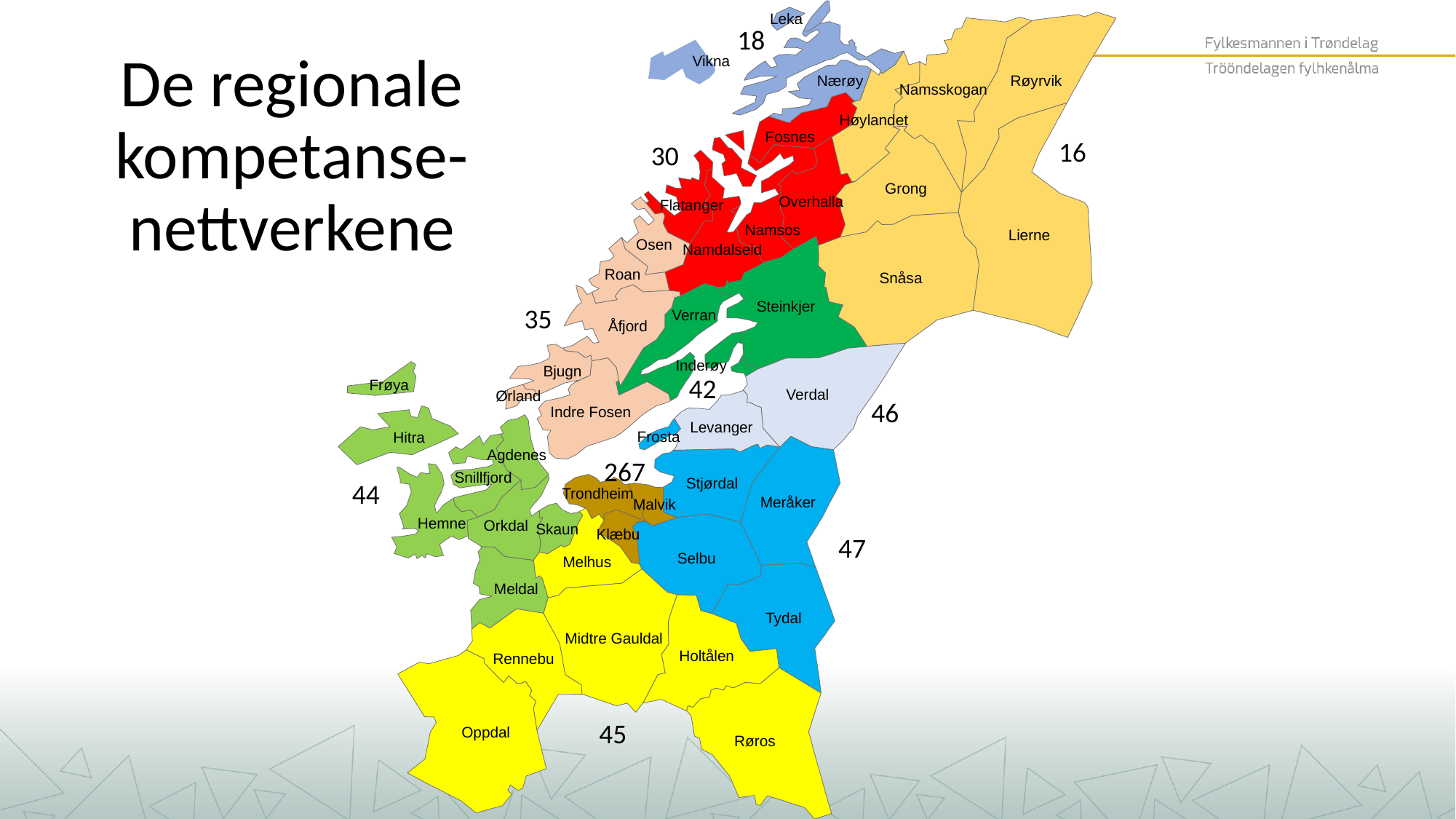

Leka

18

De regionale kompetanse-nettverkene

Vikna
Røyrvik
Nærøy
Namsskogan

Høylandet

Fosnes
16
30

Grong
Overhalla
Flatanger

Namsos
Lierne
Osen

Namdalseid
Roan
Snåsa

35
Steinkjer
Verran
Åfjord

Inderøy

Bjugn
42
Frøya

Verdal
Ørland
46

Indre Fosen

Levanger

Frosta
Hitra

Agdenes
267

Snillfjord
44
Stjørdal

Trondheim
Meråker
Malvik

Hemne

Orkdal
Skaun
Klæbu
47

Selbu
Melhus

Meldal

Tydal

Midtre Gauldal
Holtålen
Rennebu

45
Oppdal
Røros